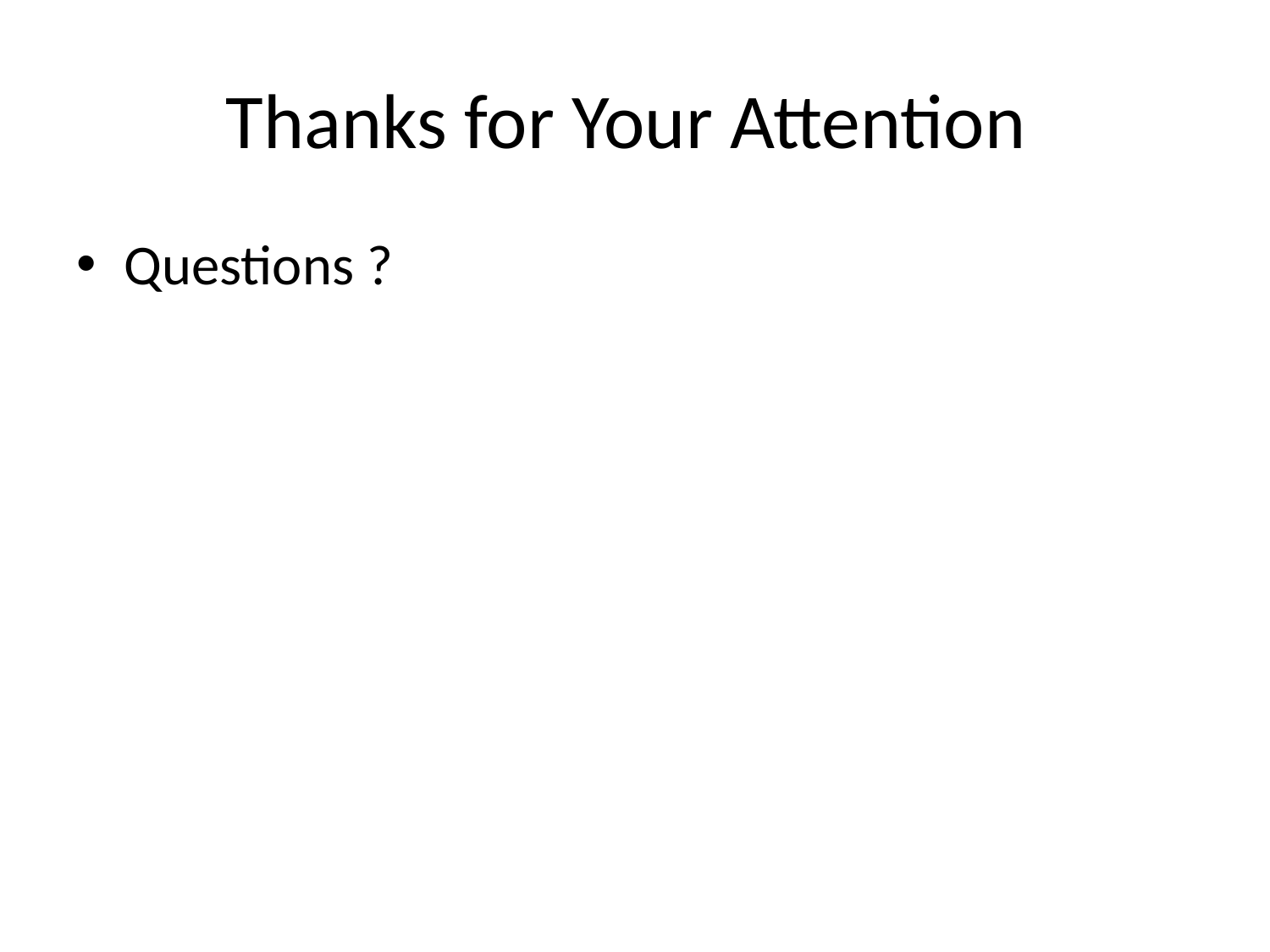

# Thanks for Your Attention
Questions ?